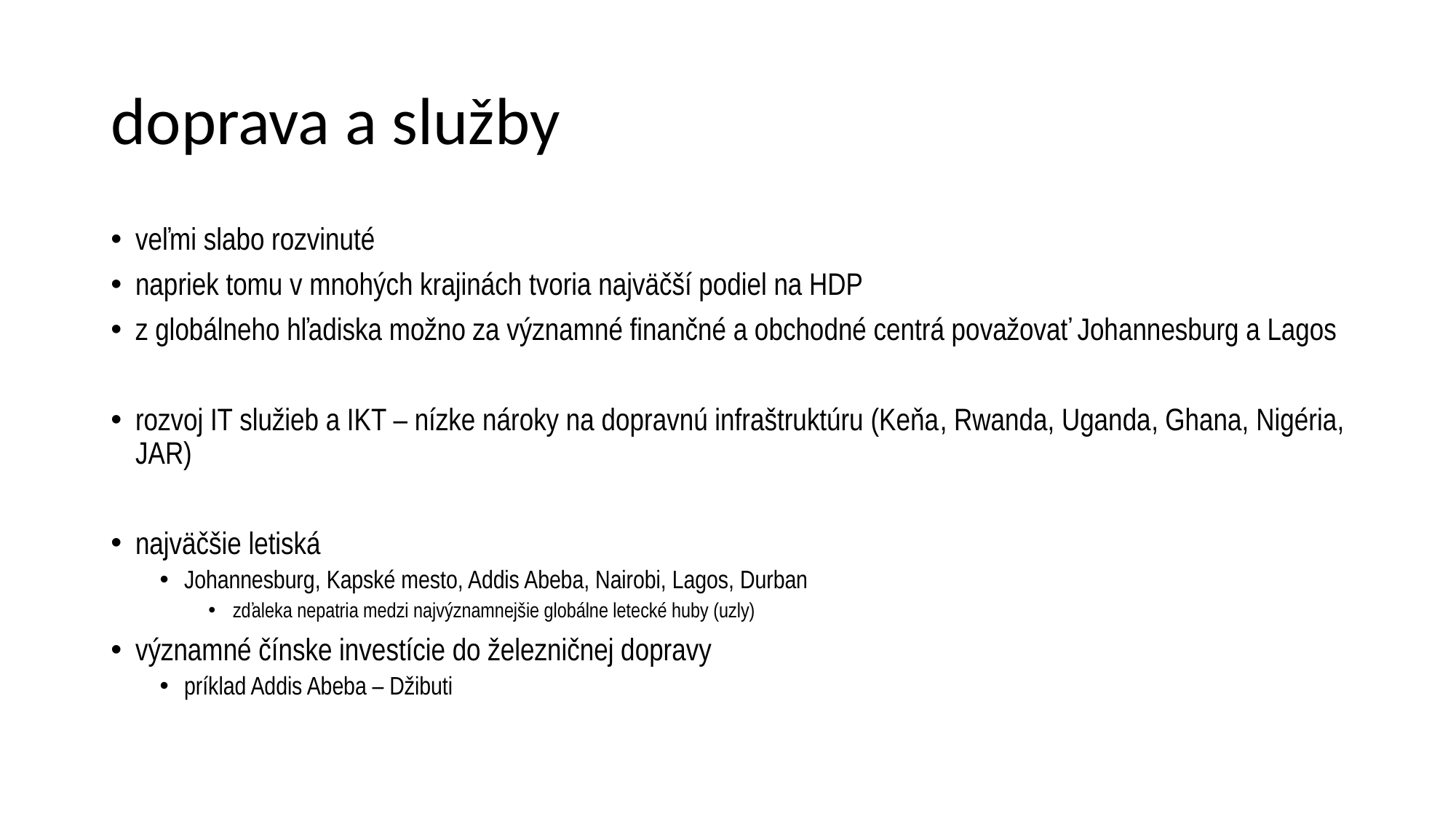

# doprava a služby
veľmi slabo rozvinuté
napriek tomu v mnohých krajinách tvoria najväčší podiel na HDP
z globálneho hľadiska možno za významné finančné a obchodné centrá považovať Johannesburg a Lagos

rozvoj IT služieb a IKT – nízke nároky na dopravnú infraštruktúru (Keňa, Rwanda, Uganda, Ghana, Nigéria, JAR)

najväčšie letiská
Johannesburg, Kapské mesto, Addis Abeba, Nairobi, Lagos, Durban
zďaleka nepatria medzi najvýznamnejšie globálne letecké huby (uzly)
významné čínske investície do železničnej dopravy
príklad Addis Abeba – Džibuti